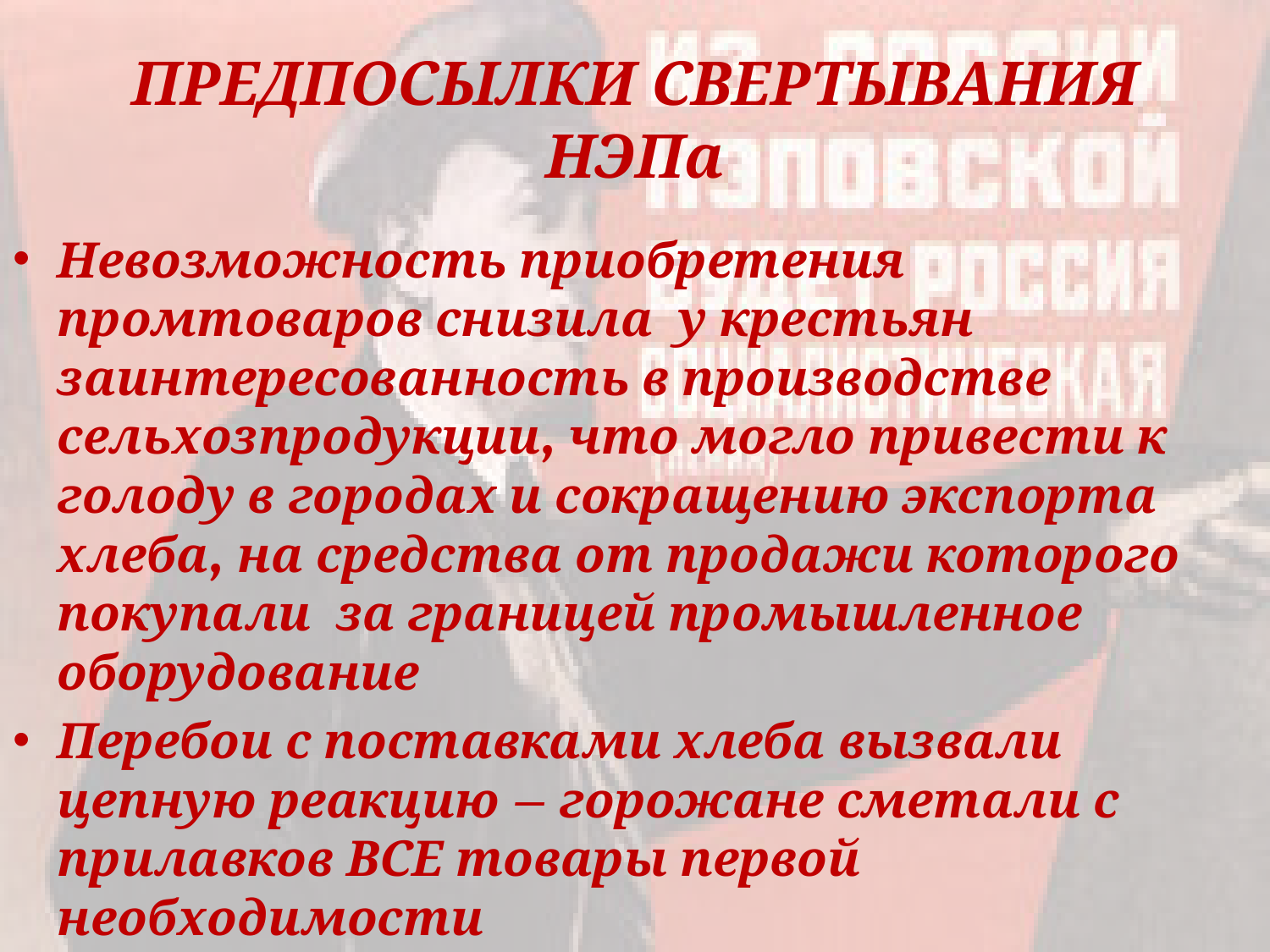

# ПРЕДПОСЫЛКИ СВЕРТЫВАНИЯ НЭПа
Невозможность приобретения промтоваров снизила  у крестьян заинтересованность в производстве сельхозпродукции, что могло привести к голоду в городах и сокращению экспорта хлеба, на средства от продажи которого покупали  за границей промышленное оборудование
Перебои с поставками хлеба вызвали цепную реакцию – горожане сметали с прилавков ВСЕ товары первой необходимости